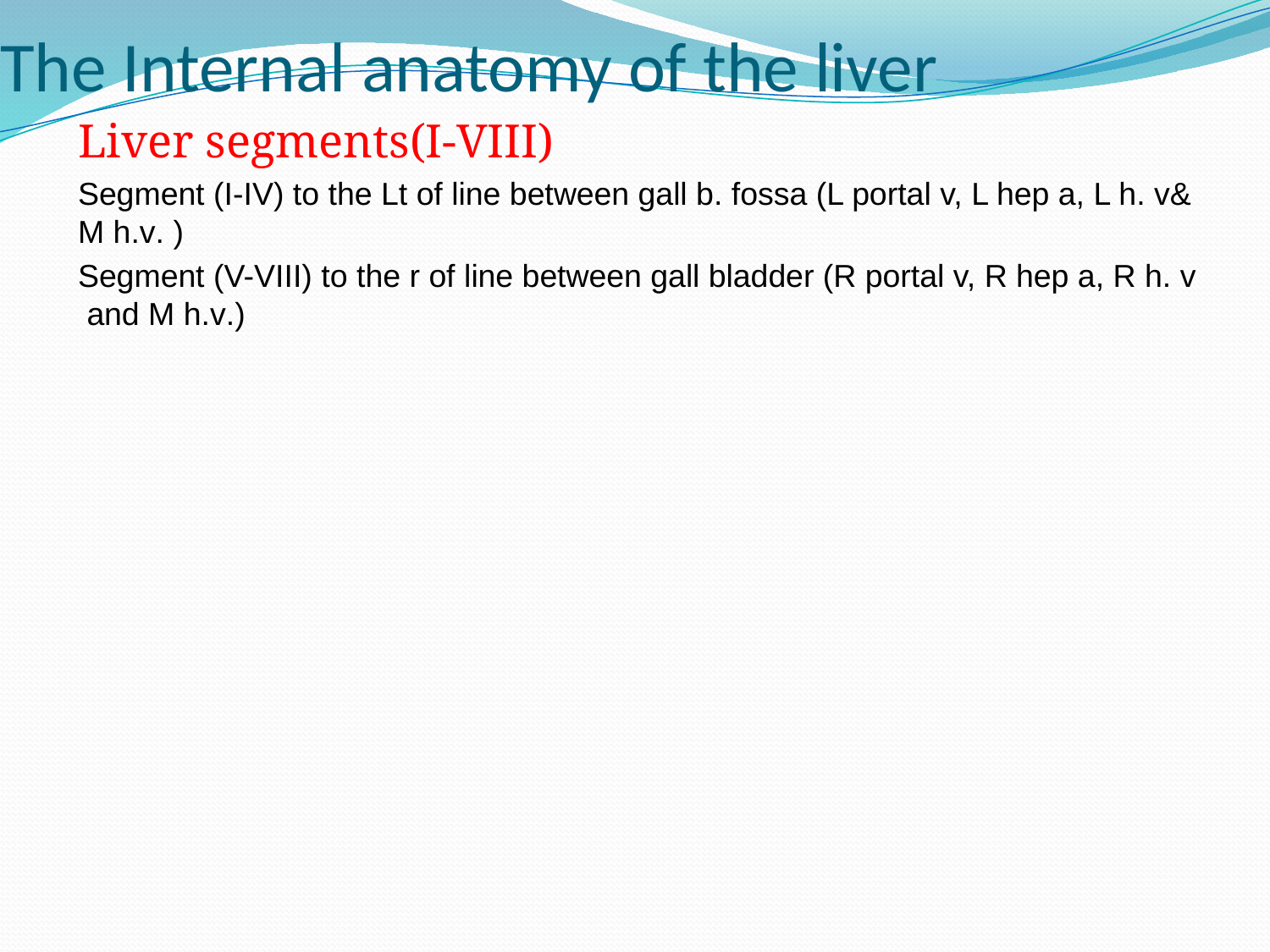

# The Internal anatomy of the liver
 Liver segments(I-VIII)
Segment (I-IV) to the Lt of line between gall b. fossa (L portal v, L hep a, L h. v& M h.v. )
Segment (V-VIII) to the r of line between gall bladder (R portal v, R hep a, R h. v and M h.v.)